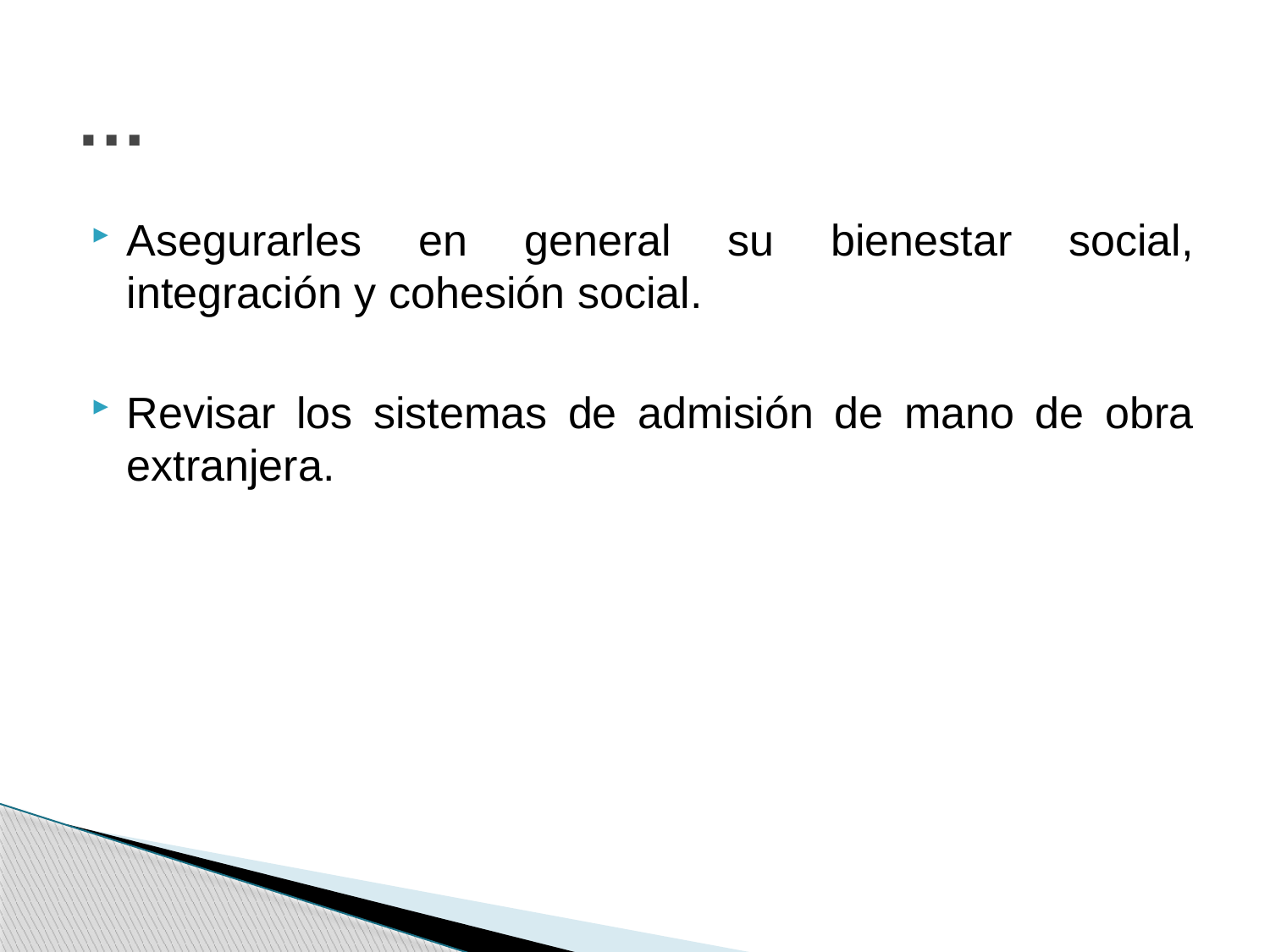

# …
Asegurarles en general su bienestar social, integración y cohesión social.

Revisar los sistemas de admisión de mano de obra extranjera.